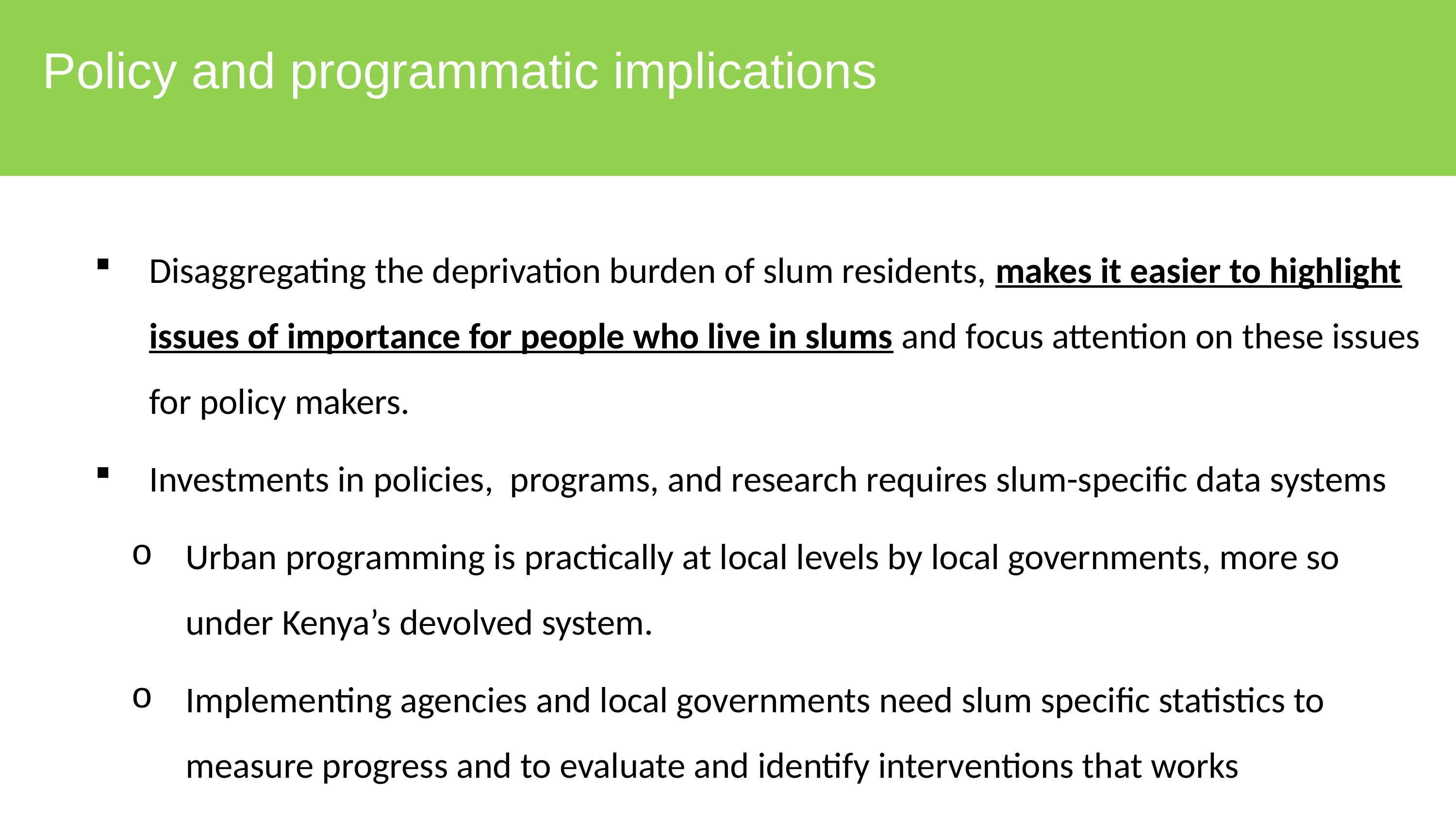

Policy and programmatic implications
Disaggregating the deprivation burden of slum residents, makes it easier to highlight issues of importance for people who live in slums and focus attention on these issues for policy makers.
Investments in policies,  programs, and research requires slum-specific data systems
Urban programming is practically at local levels by local governments, more so under Kenya’s devolved system.
Implementing agencies and local governments need slum specific statistics to measure progress and to evaluate and identify interventions that works